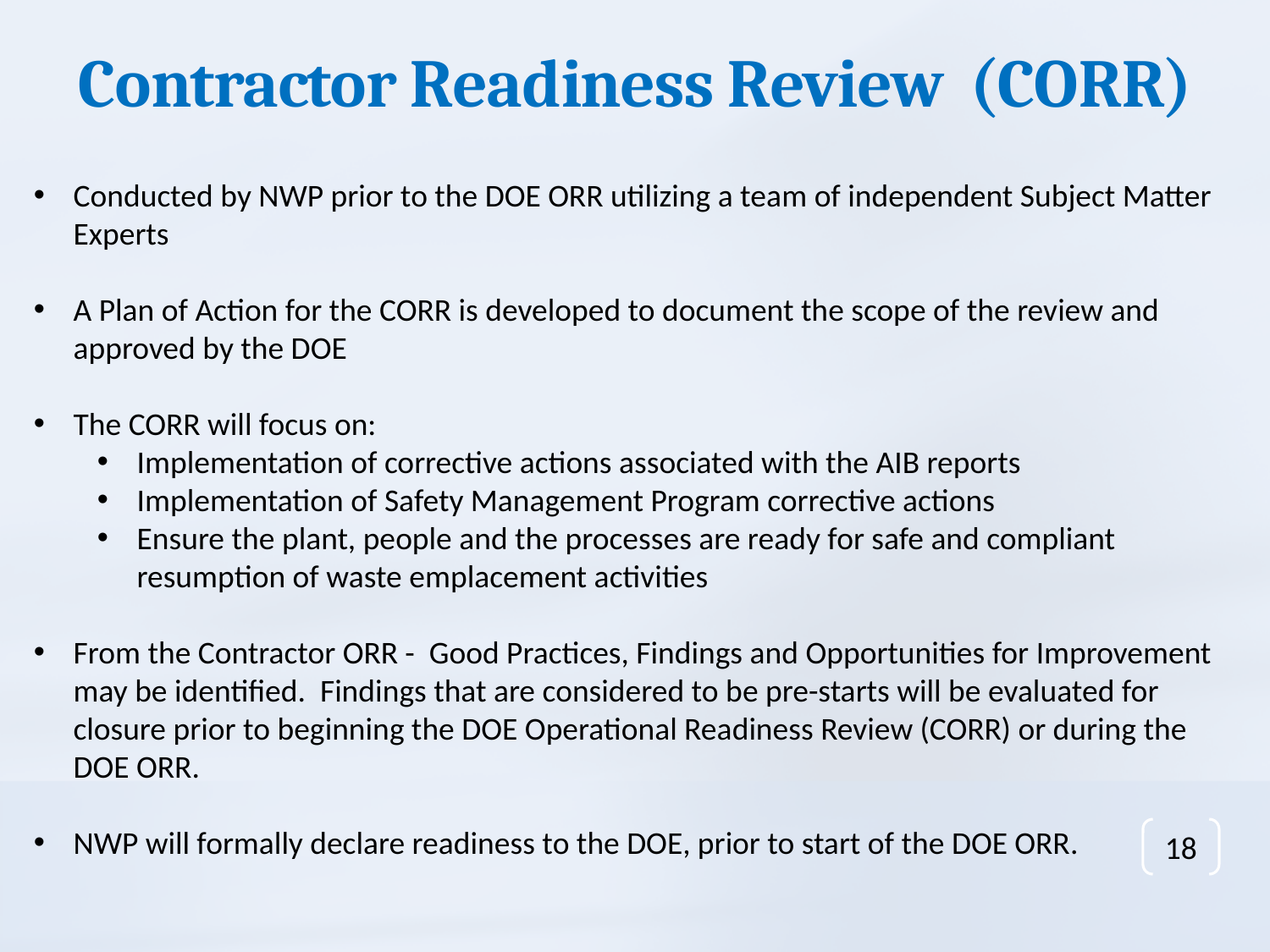

# Contractor Readiness Review  (CORR)
Conducted by NWP prior to the DOE ORR utilizing a team of independent Subject Matter Experts

A Plan of Action for the CORR is developed to document the scope of the review and approved by the DOE

The CORR will focus on:
Implementation of corrective actions associated with the AIB reports
Implementation of Safety Management Program corrective actions
Ensure the plant, people and the processes are ready for safe and compliant resumption of waste emplacement activities

From the Contractor ORR -  Good Practices, Findings and Opportunities for Improvement may be identified.  Findings that are considered to be pre-starts will be evaluated for closure prior to beginning the DOE Operational Readiness Review (CORR) or during the DOE ORR.

NWP will formally declare readiness to the DOE, prior to start of the DOE ORR.
18